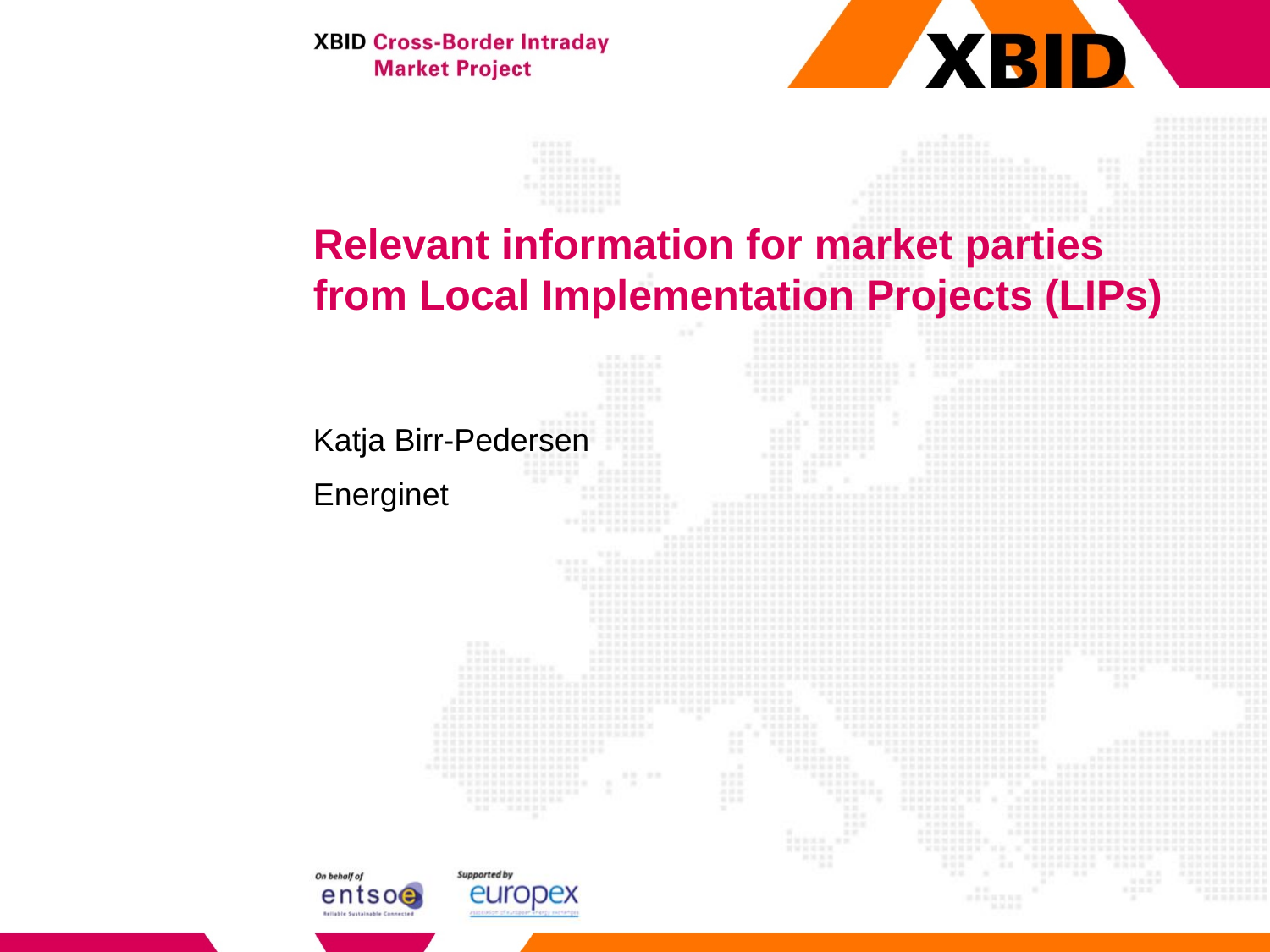

# Relevant information for market parties from Local Implementation Projects (LIPs)
Katja Birr-Pedersen

Energinet